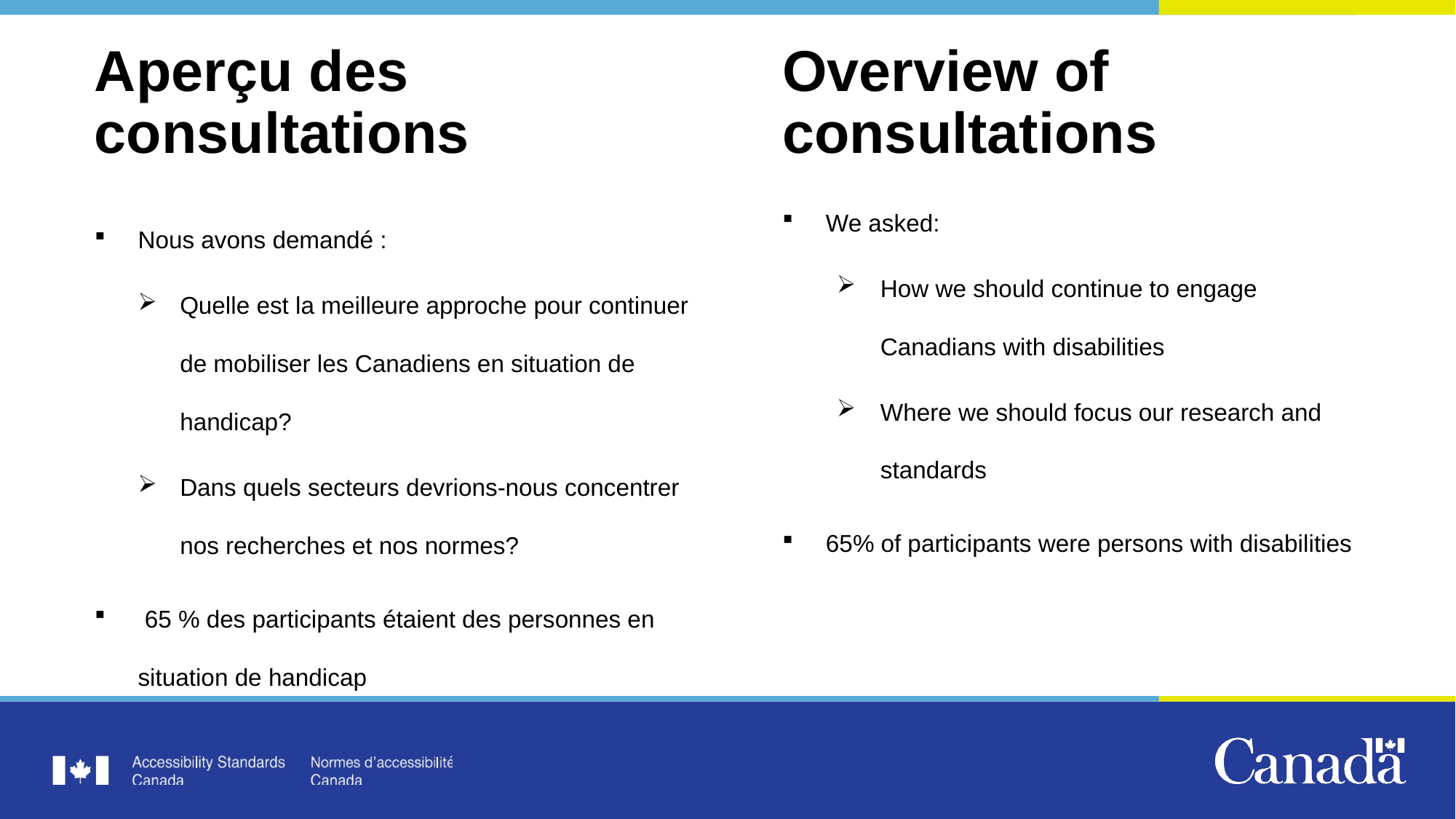

# Aperçu des consultations
Overview of consultations
We asked:
How we should continue to engage Canadians with disabilities
Where we should focus our research and standards
65% of participants were persons with disabilities
Nous avons demandé :
Quelle est la meilleure approche pour continuer de mobiliser les Canadiens en situation de handicap?
Dans quels secteurs devrions-nous concentrer nos recherches et nos normes?
 65 % des participants étaient des personnes en situation de handicap